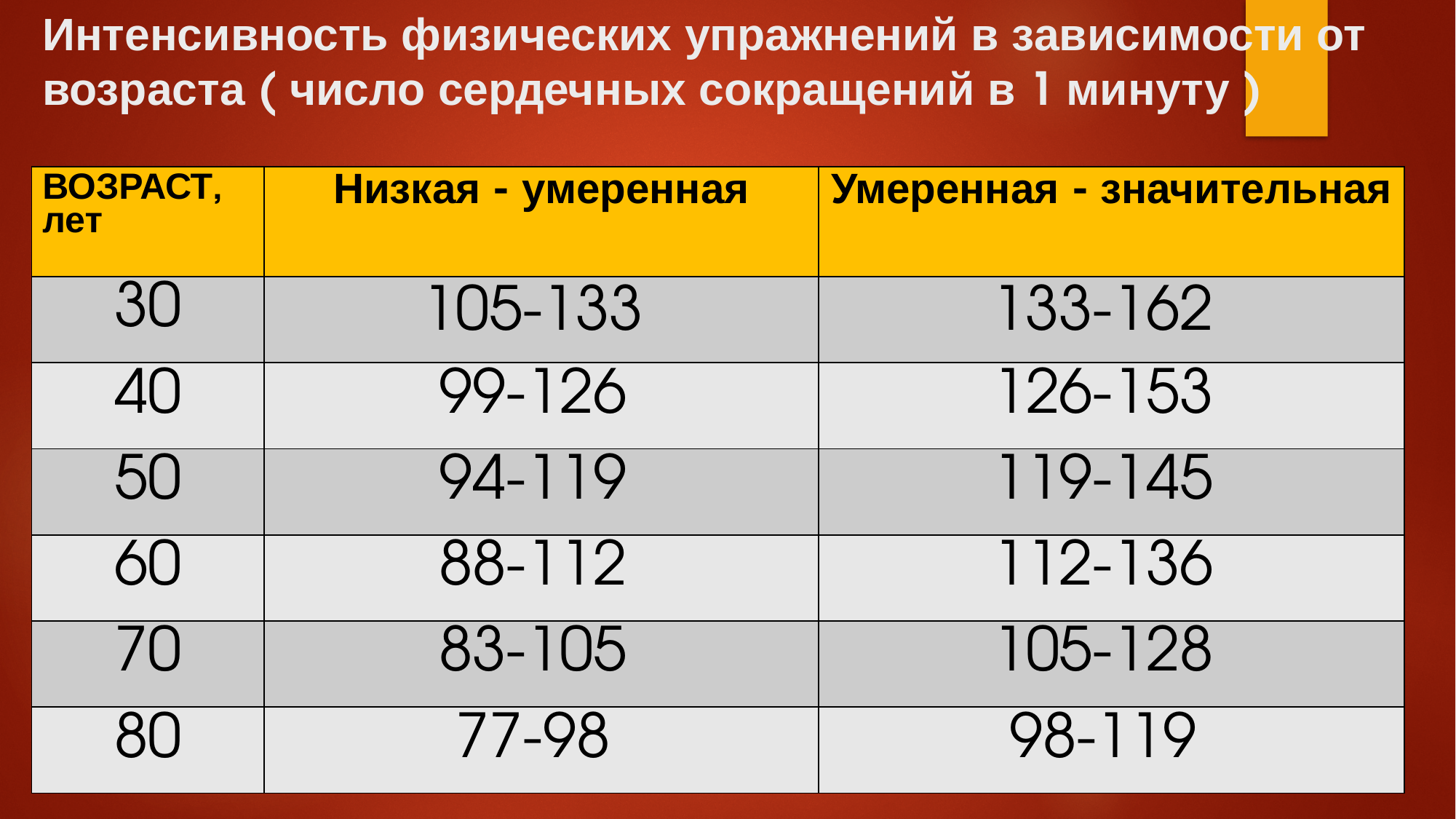

# Интенсивность физических упражнений в зависимости от возраста ( число сердечных сокращений в 1 минуту )
| ВОЗРАСТ, лет | Низкая - умеренная | Умеренная - значительная |
| --- | --- | --- |
| 30 | 105-133 | 133-162 |
| 40 | 99-126 | 126-153 |
| 50 | 94-119 | 119-145 |
| 60 | 88-112 | 112-136 |
| 70 | 83-105 | 105-128 |
| 80 | 77-98 | 98-119 |